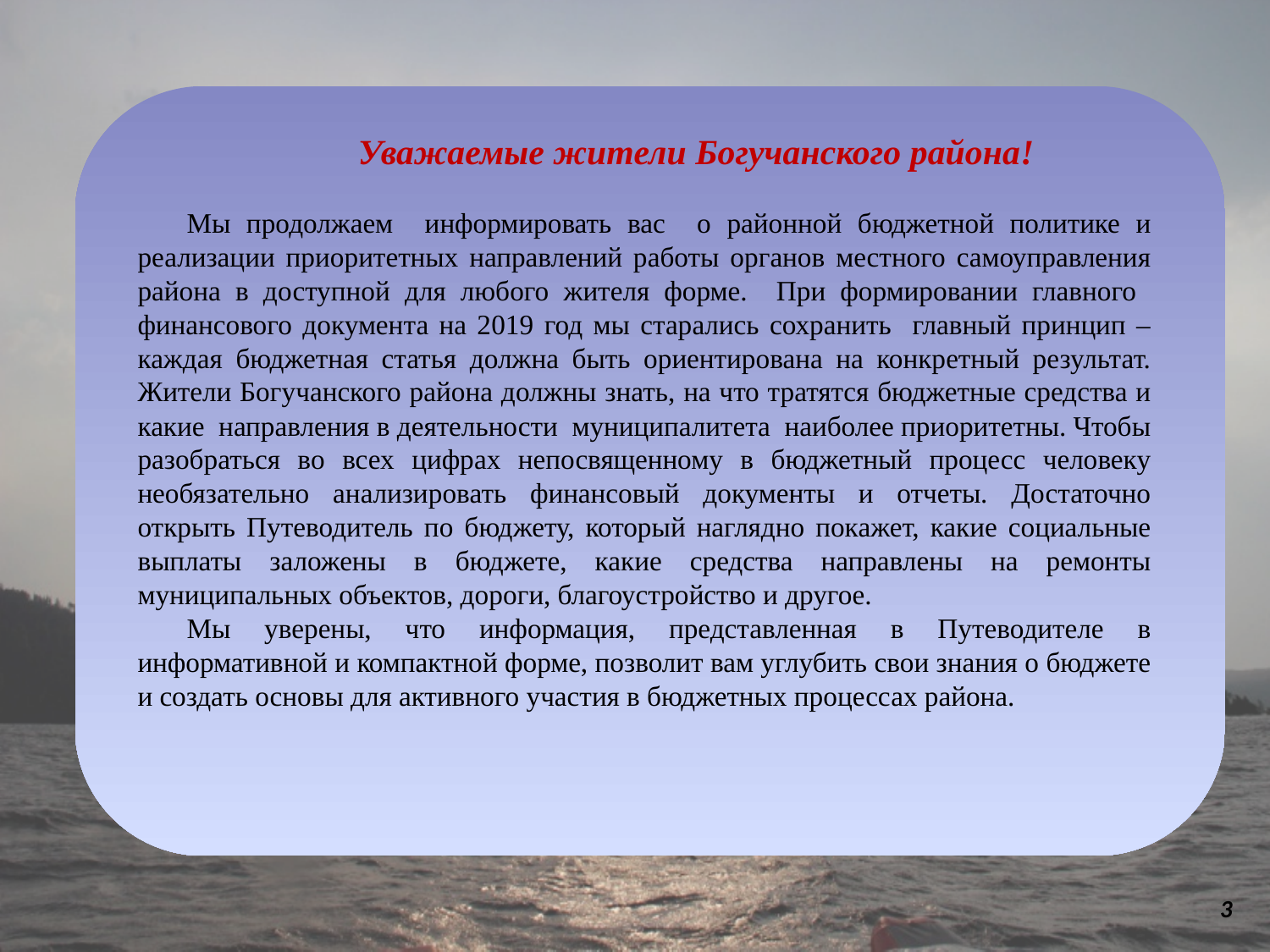

Уважаемые жители Богучанского района!

Мы продолжаем  информировать вас  о районной бюджетной политике и реализации приоритетных направлений работы органов местного самоуправления района в доступной для любого жителя форме.  При формировании главного  финансового документа на 2019 год мы старались сохранить  главный принцип – каждая бюджетная статья должна быть ориентирована на конкретный результат. Жители Богучанского района должны знать, на что тратятся бюджетные средства и какие  направления в деятельности  муниципалитета  наиболее приоритетны. Чтобы разобраться во всех цифрах непосвященному в бюджетный процесс человеку необязательно анализировать финансовый документы и отчеты. Достаточно открыть Путеводитель по бюджету, который наглядно покажет, какие социальные выплаты заложены в бюджете, какие средства направлены на ремонты муниципальных объектов, дороги, благоустройство и другое.
Мы уверены, что информация, представленная в Путеводителе в информативной и компактной форме, позволит вам углубить свои знания о бюджете и создать основы для активного участия в бюджетных процессах района.

3